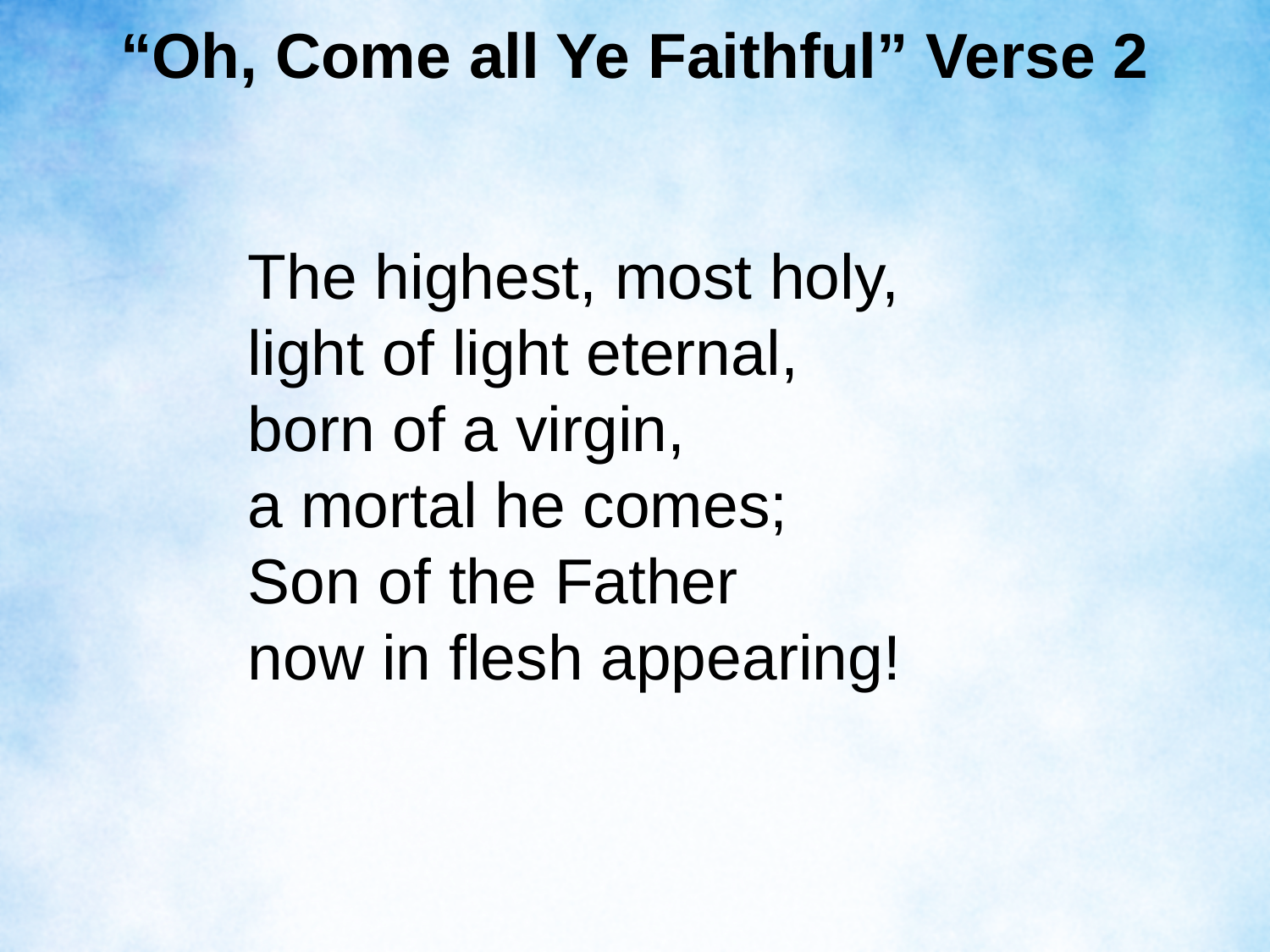

“Oh, Come all Ye Faithful” Verse 2
The highest, most holy,
light of light eternal,
born of a virgin,
a mortal he comes;
Son of the Father
now in flesh appearing!